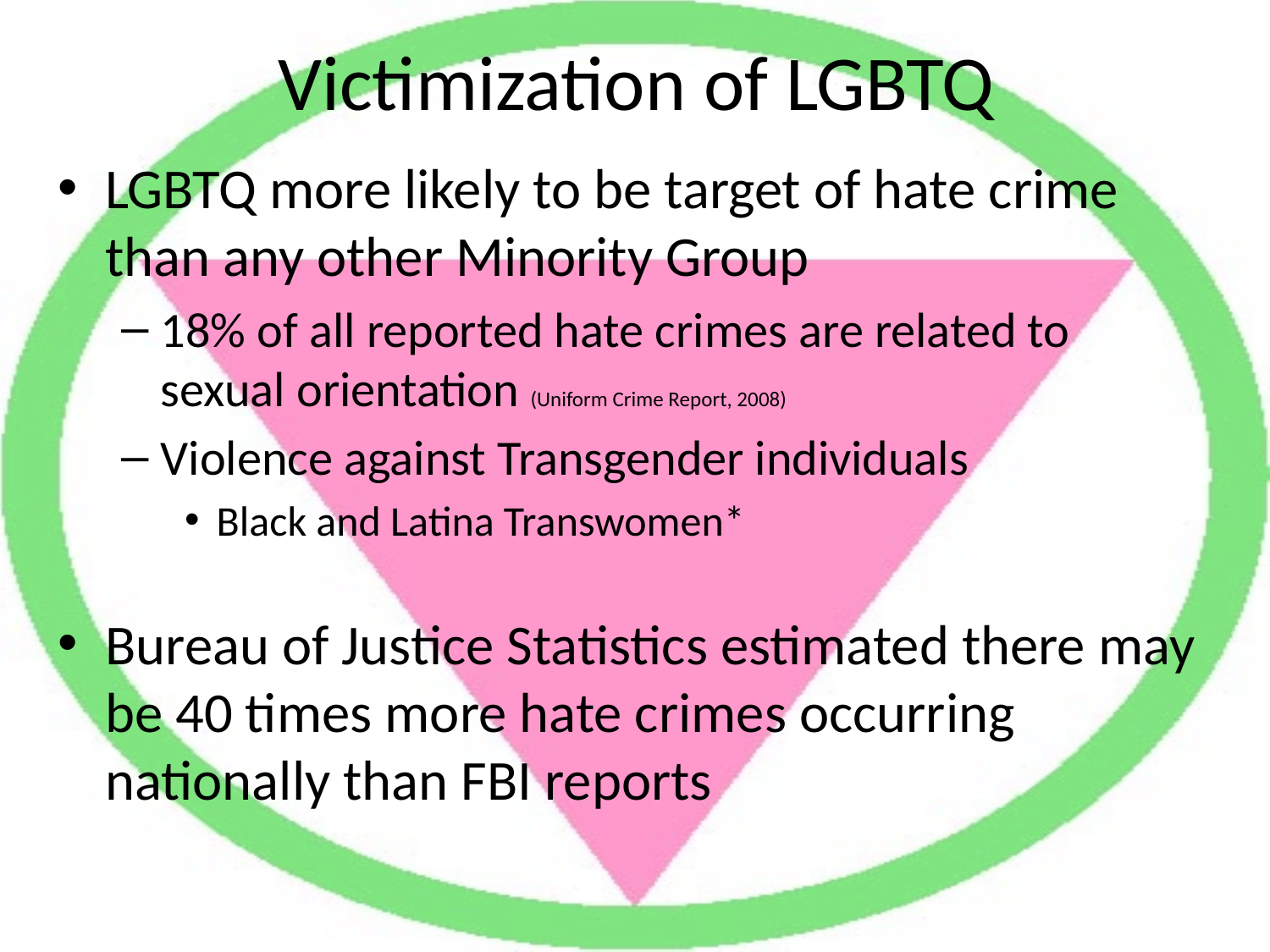

# Victimization of LGBTQ
LGBTQ more likely to be target of hate crime than any other Minority Group
18% of all reported hate crimes are related to sexual orientation (Uniform Crime Report, 2008)
Violence against Transgender individuals
Black and Latina Transwomen*

Bureau of Justice Statistics estimated there may be 40 times more hate crimes occurring nationally than FBI reports